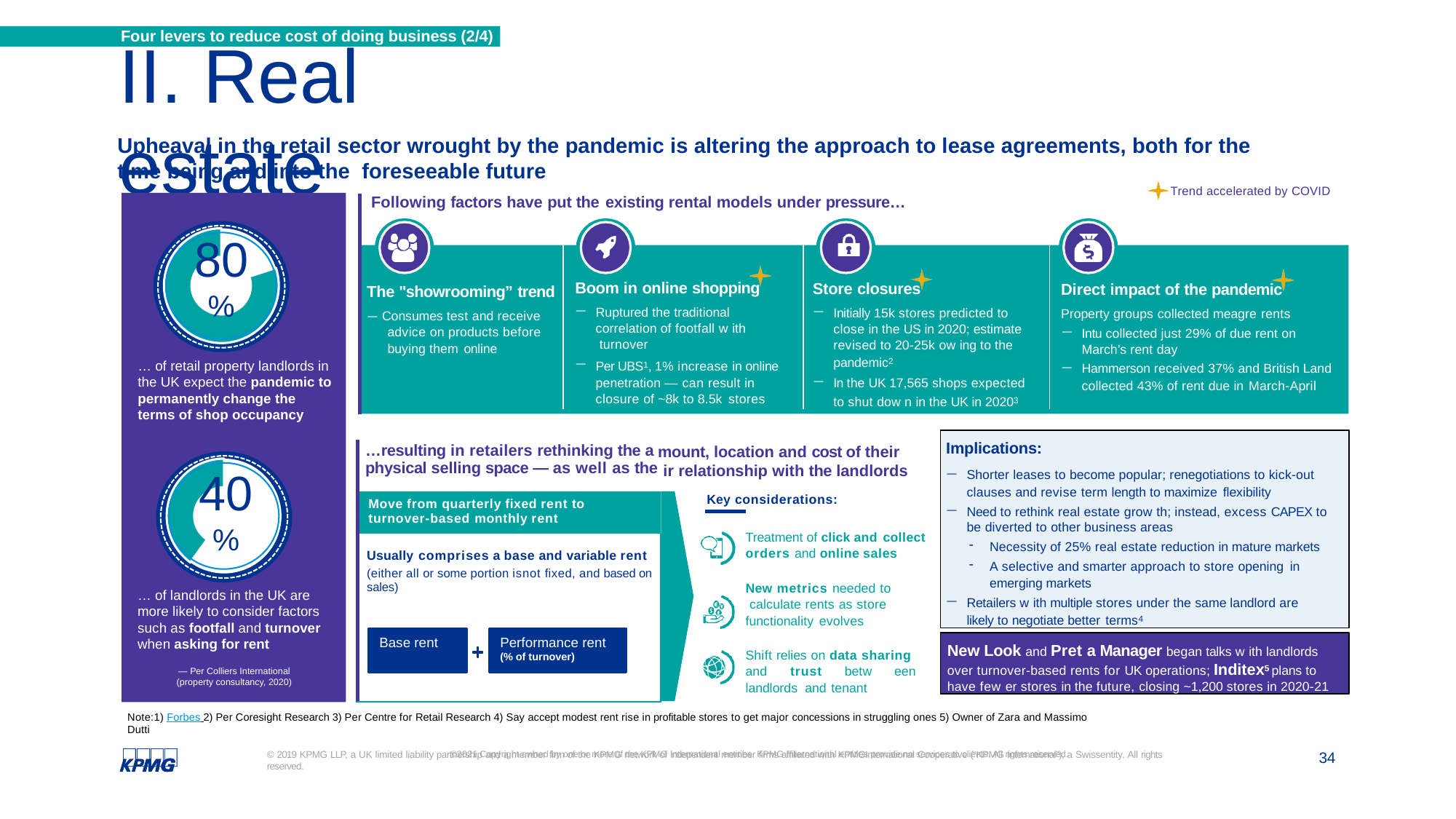

Four levers to reduce cost of doing business (2/4)
# II. Real estate

Upheaval in the retail sector wrought by the pandemic is altering the approach to lease agreements, both for the time being and into the  foreseeable future

Trend accelerated by COVID
Following factors have put the existing rental models under pressure…

### Chart

| Category | Sales |
|---|---|
| 1st Qtr | 0.2 |
| 2nd Qtr | 0.8 |
v

80%
… of retail property landlords in the UK expect the pandemic to permanently change the terms of shop occupancy

Boom in online shopping
Ruptured the traditional  correlation of footfall w ith  turnover
Per UBS1, 1% increase in online  penetration — can result in  closure of ~8k to 8.5k stores

Store closures
Initially 15k stores predicted to  close in the US in 2020; estimate  revised to 20-25k ow ing to the  pandemic2
In the UK 17,565 shops expected  to shut dow n in the UK in 20203
Direct impact of the pandemic
Property groups collected meagre rents
Intu collected just 29% of due rent on
March’s rent day
Hammerson received 37% and British Land
collected 43% of rent due in March-April
The "showrooming” trend
— Consumes test and receive  advice on products before  buying them online
Implications:
Shorter leases to become popular; renegotiations to kick-out
clauses and revise term length to maximize flexibility
Need to rethink real estate grow th; instead, excess CAPEX to  be diverted to other business areas
Necessity of 25% real estate reduction in mature markets
A selective and smarter approach to store opening in
emerging markets
Retailers w ith multiple stores under the same landlord are
likely to negotiate better terms4
| …resulting in retailers rethinking the a physical selling space — as well as the |
| --- |
| Move from quarterly fixed rent to turnover-based monthly rent |
| Usually comprises a base and variable rent (either all or some portion isnot fixed, and based on sales) Base rent Performance rent (% of turnover) |
mount, location and cost of their  ir relationship with the landlords

### Chart

| Category | Sales |
|---|---|
| 1st Qtr | 0.6 |
| 2nd Qtr | 0.4 |
v

40%
… of landlords in the UK are more likely to consider factors such as footfall and turnover when asking for rent
Key considerations:

Treatment of click and collect
orders and online sales

New metrics needed to  calculate rents as store  functionality evolves

Base rent
Performance rent (% of turnover)
New Look and Pret a Manager began talks w ith landlords  over turnover-based rents for UK operations; Inditex5 plans to  have few er stores in the future, closing ~1,200 stores in 2020-21
Shift relies on data sharing  and trust betw een landlords  and tenant

— Per Colliers International
(property consultancy, 2020)
Note:1) Forbes 2) Per Coresight Research 3) Per Centre for Retail Research 4) Say accept modest rent rise in profitable stores to get major concessions in struggling ones 5) Owner of Zara and Massimo Dutti
© 2019 KPMG LLP, a UK limited liability partnership and a member firm of the KPMG network of independent member firms affiliated with KPMGInternational Cooperative (“KPMG International”), a Swissentity. All rights reserved.